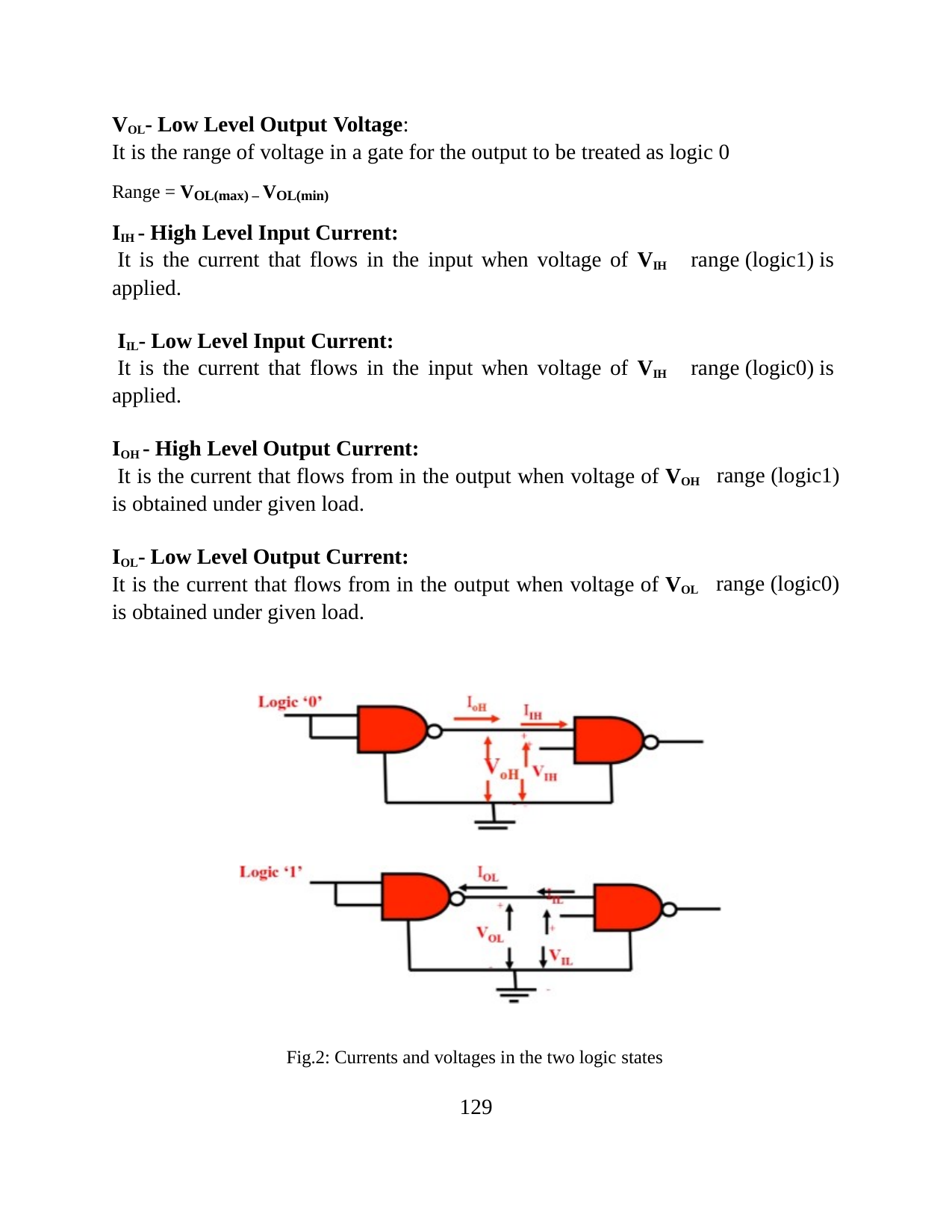

VOL- Low Level Output Voltage:
It is the range of voltage in a gate for the output to be treated as logic 0
Range = VOL(max) – VOL(min)
IIH - High Level Input Current:
It is the current that flows in the input when voltage of VIH
applied.
range (logic1) is
IIL- Low Level Input Current:
It is the current that flows in the input when voltage of VIH
applied.
range (logic0) is
IOH - High Level Output Current:
It is the current that flows from in the output when voltage of VOH
is obtained under given load.
range (logic1)
IOL- Low Level Output Current:
It is the current that flows from in the output when voltage of VOL
is obtained under given load.
range (logic0)

Fig.2: Currents and voltages in the two logic states
129